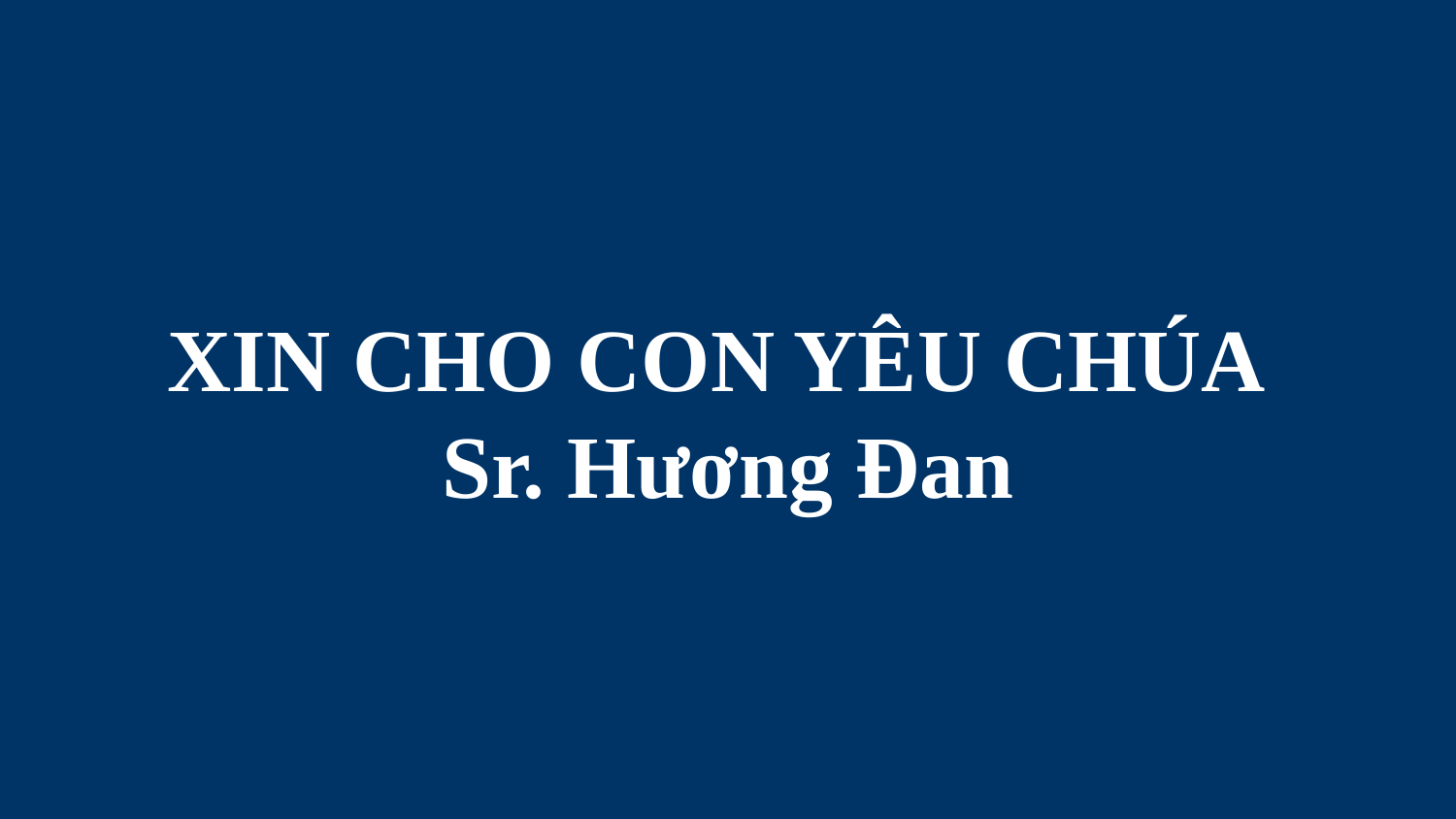

# XIN CHO CON YÊU CHÚA Sr. Hương Đan